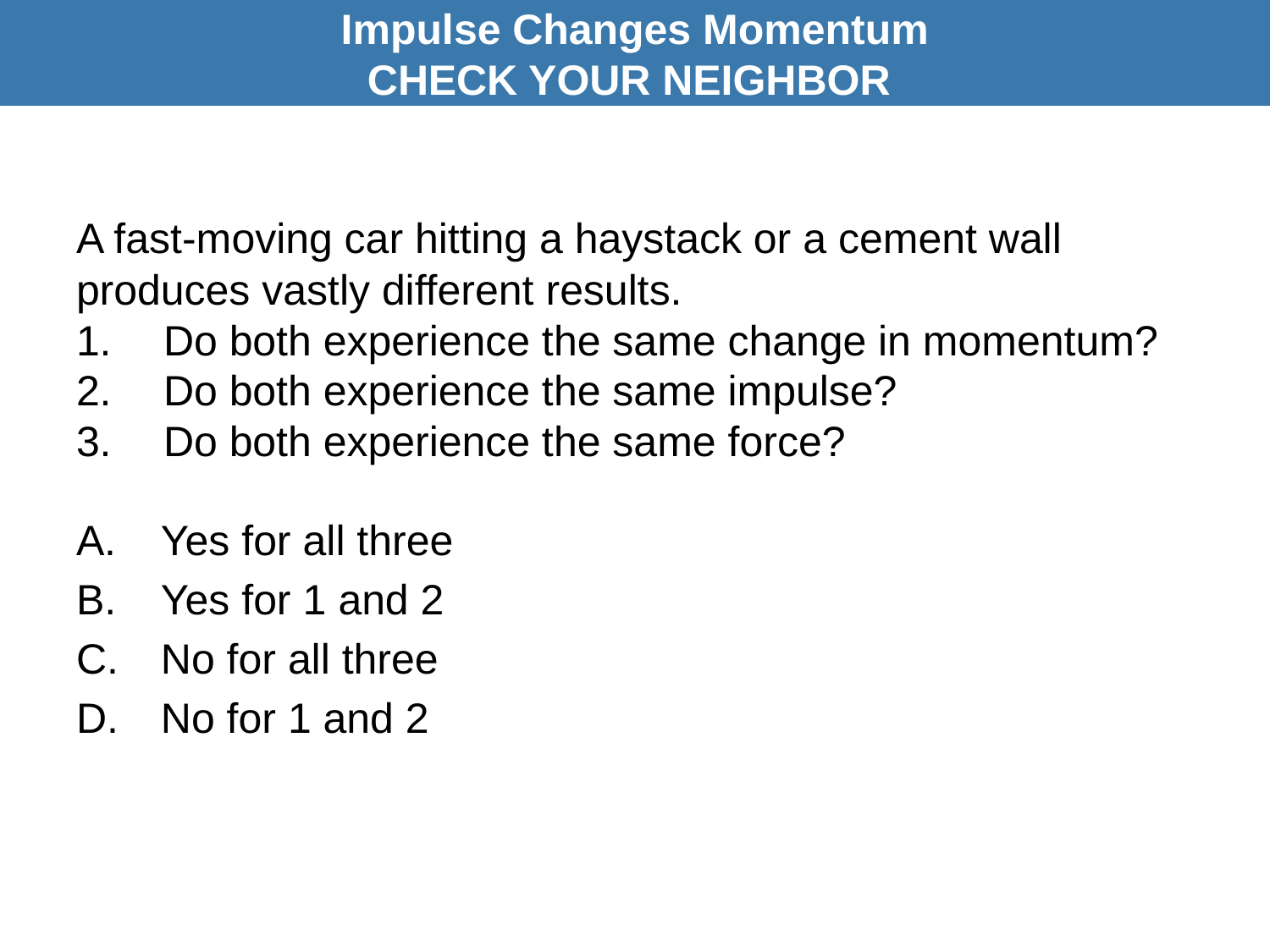

Impulse Changes Momentum
CHECK YOUR NEIGHBOR
# A fast-moving car hitting a haystack or a cement wall produces vastly different results. 1.	Do both experience the same change in momentum? 2.	Do both experience the same impulse? 3.	Do both experience the same force?
A.	Yes for all three
Yes for 1 and 2
No for all three
No for 1 and 2